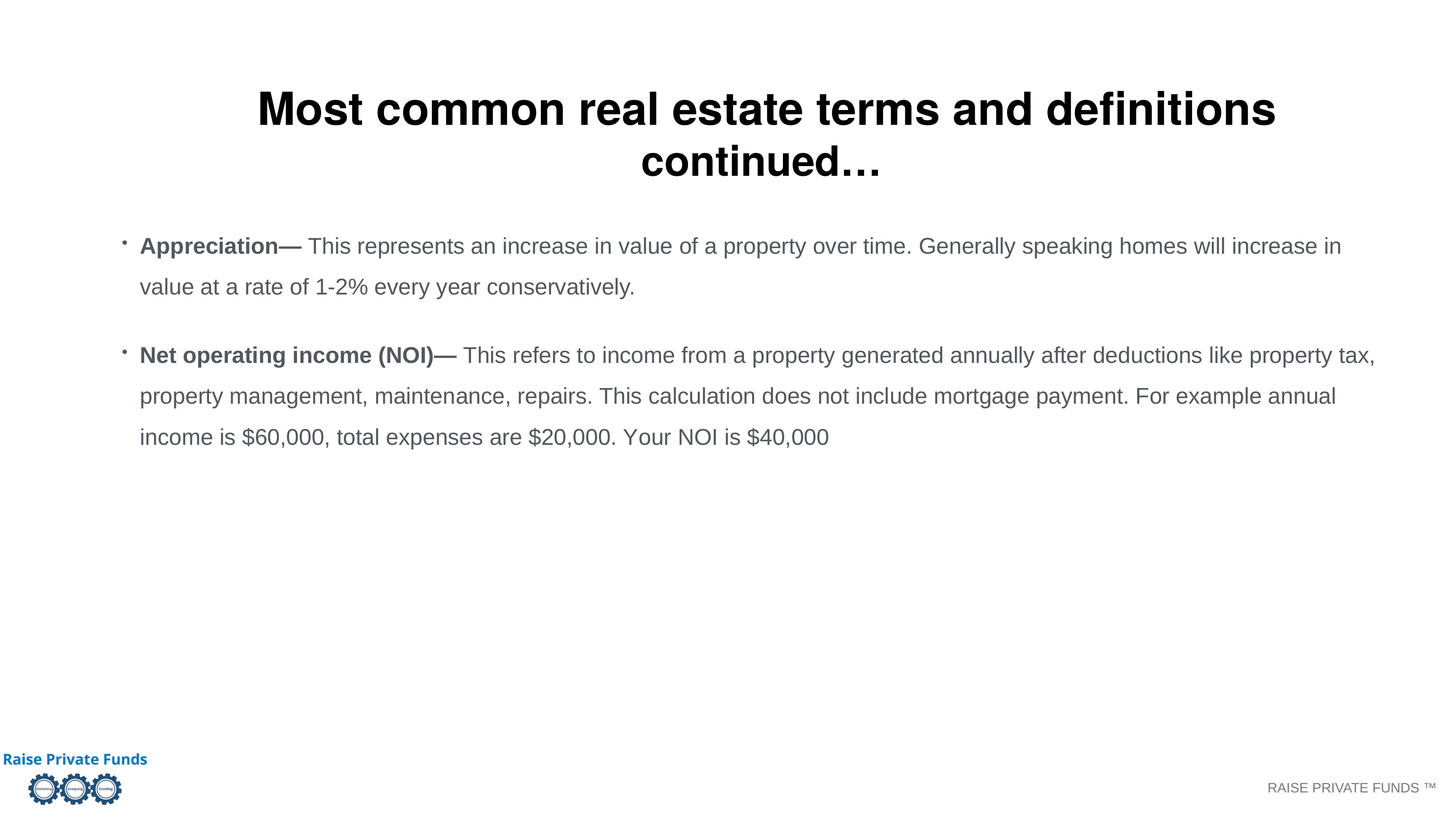

Most common real estate terms and definitions continued…
Appreciation— This represents an increase in value of a property over time. Generally speaking homes will increase in value at a rate of 1-2% every year conservatively.
Net operating income (NOI)— This refers to income from a property generated annually after deductions like property tax, property management, maintenance, repairs. This calculation does not include mortgage payment. For example annual income is $60,000, total expenses are $20,000. Your NOI is $40,000